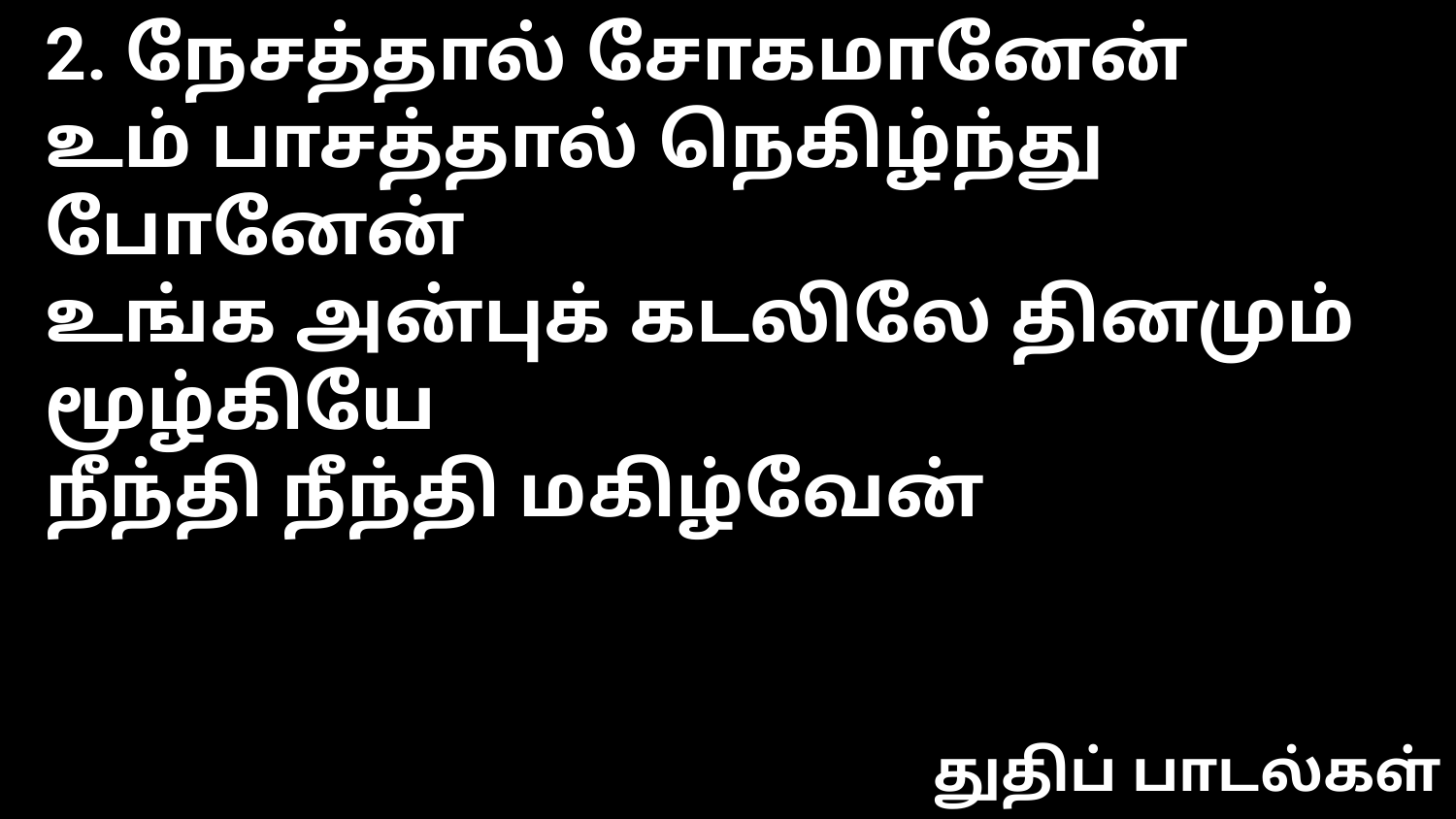

2. நேசத்தால் சோகமானேன்
உம் பாசத்தால் நெகிழ்ந்து போனேன்
உங்க அன்புக் கடலிலே தினமும் மூழ்கியே
நீந்தி நீந்தி மகிழ்வேன்

துதிப் பாடல்கள்